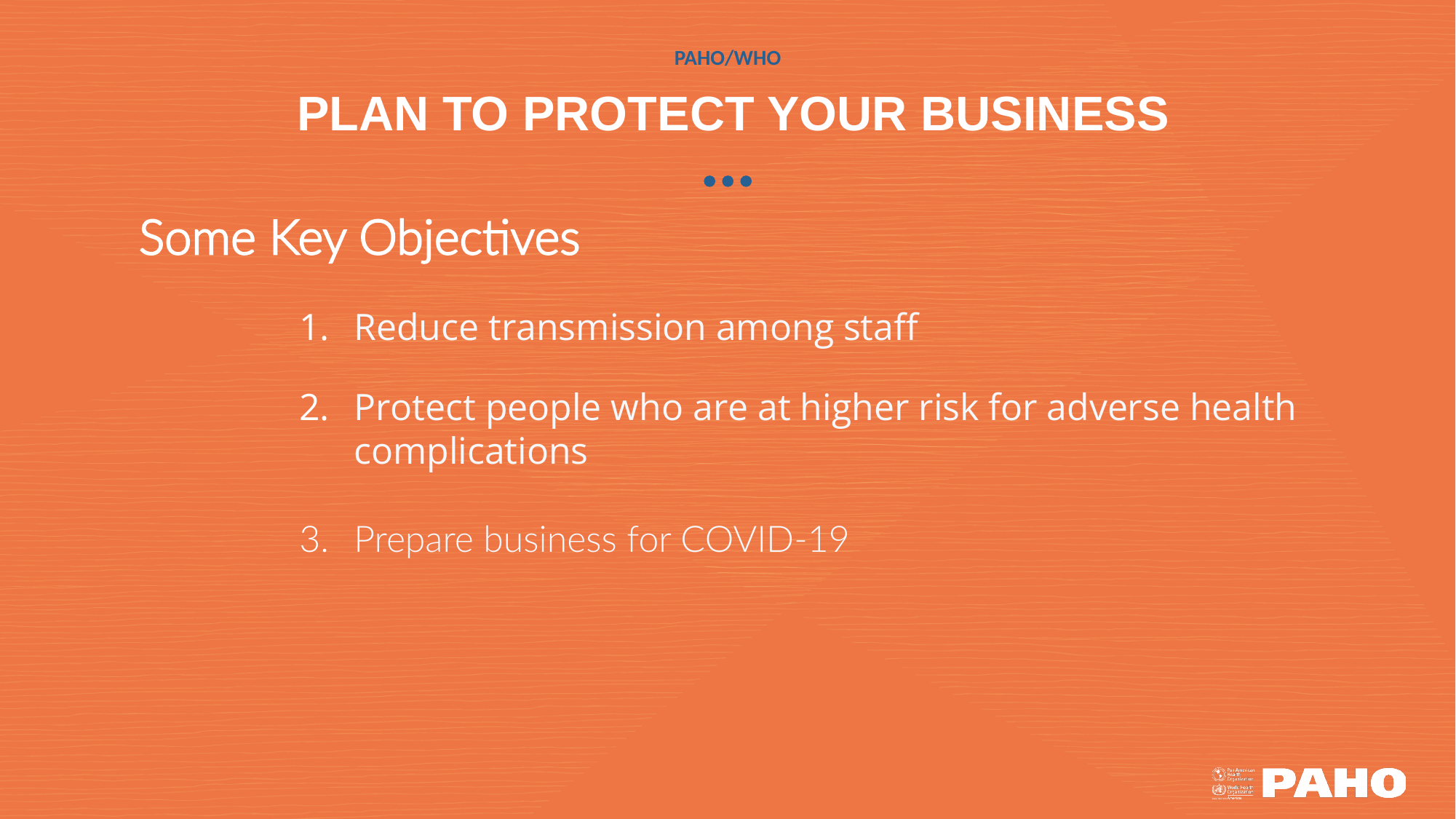

PLAN TO PROTECT YOUR BUSINESS
Some Key Objectives
Reduce transmission among staff
Protect people who are at higher risk for adverse health complications
Prepare business for COVID-19
. Some of the key considerations when making decisions on appropriate responses are: